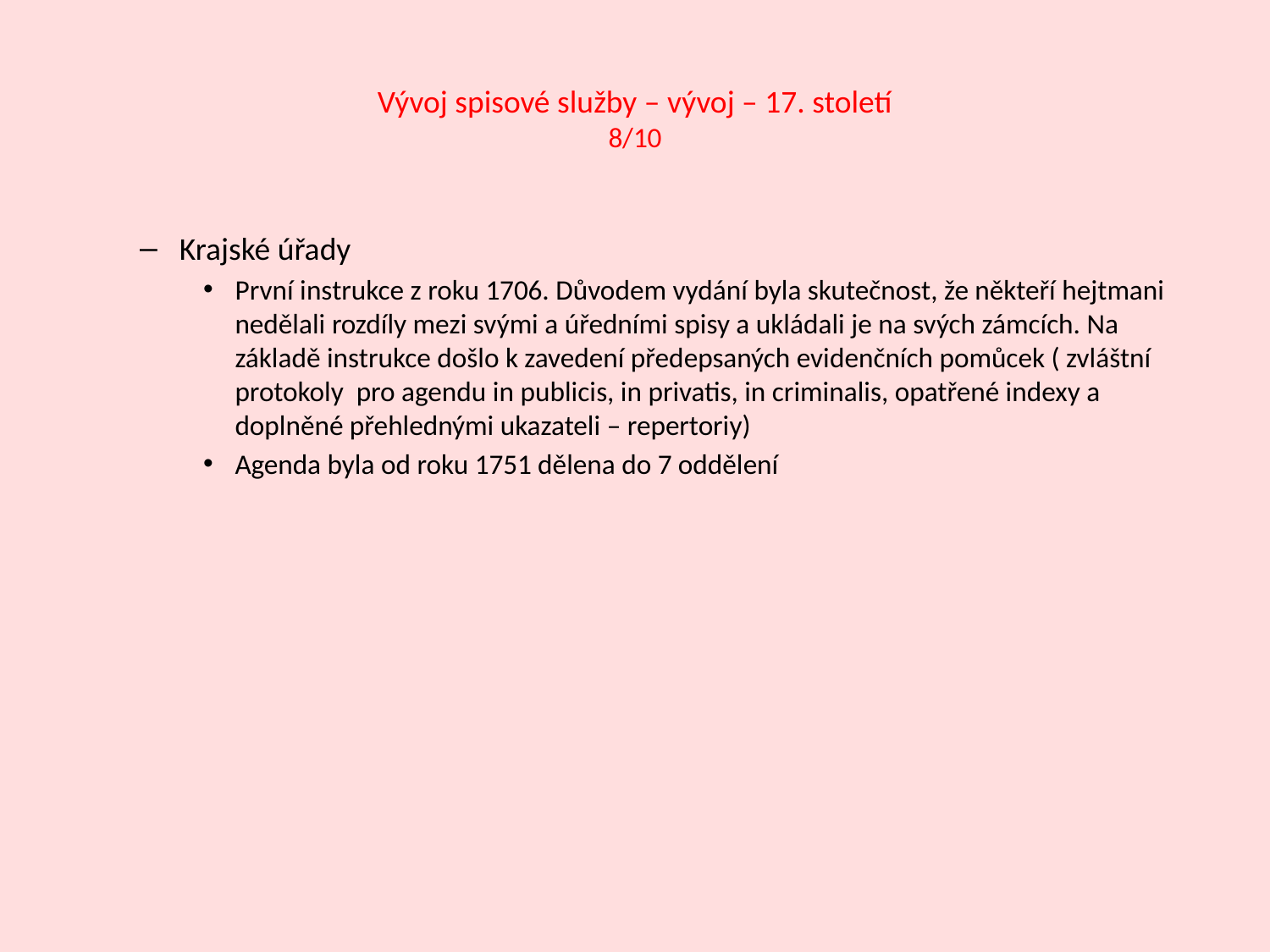

# Vývoj spisové služby – vývoj – 17. století 8/10
Krajské úřady
První instrukce z roku 1706. Důvodem vydání byla skutečnost, že někteří hejtmani nedělali rozdíly mezi svými a úředními spisy a ukládali je na svých zámcích. Na základě instrukce došlo k zavedení předepsaných evidenčních pomůcek ( zvláštní protokoly  pro agendu in publicis, in privatis, in criminalis, opatřené indexy a doplněné přehlednými ukazateli – repertoriy)
Agenda byla od roku 1751 dělena do 7 oddělení